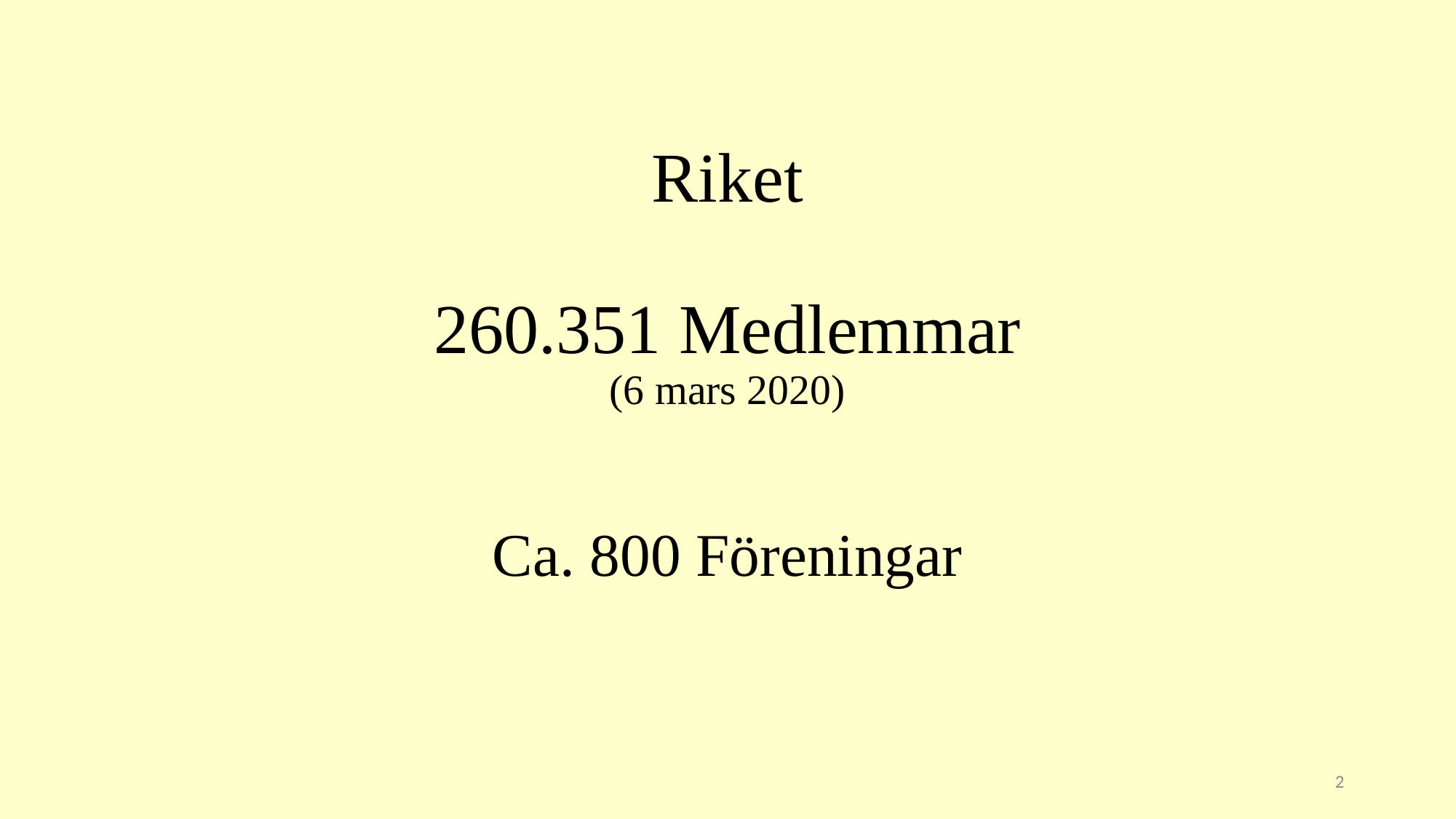

# Riket 260.351 Medlemmar (6 mars 2020)

Ca. 800 Föreningar
2